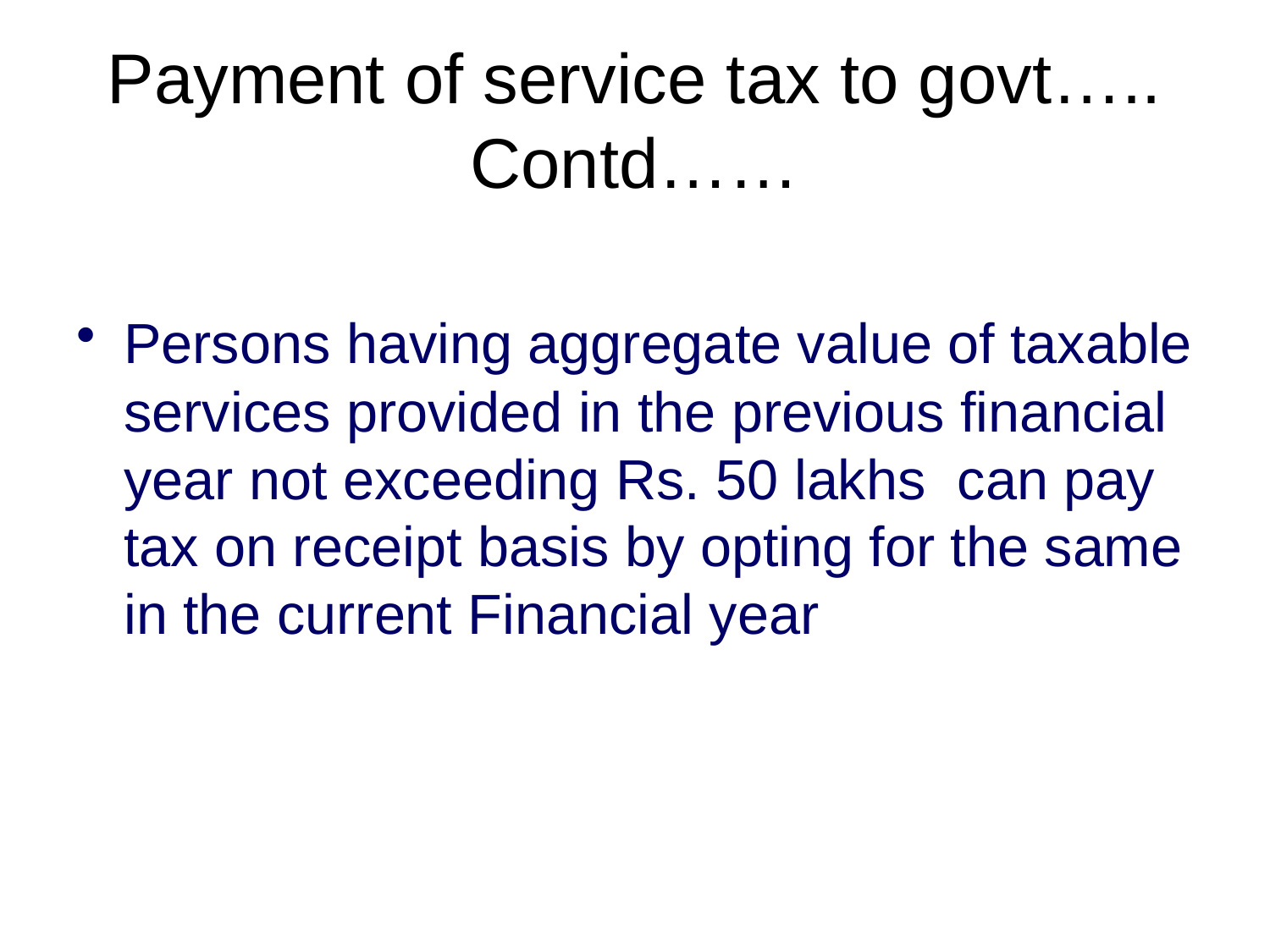

# Payment of service tax to govt….. Contd……

Persons having aggregate value of taxable services provided in the previous financial year not exceeding Rs. 50 lakhs  can pay tax on receipt basis by opting for the same in the current Financial year